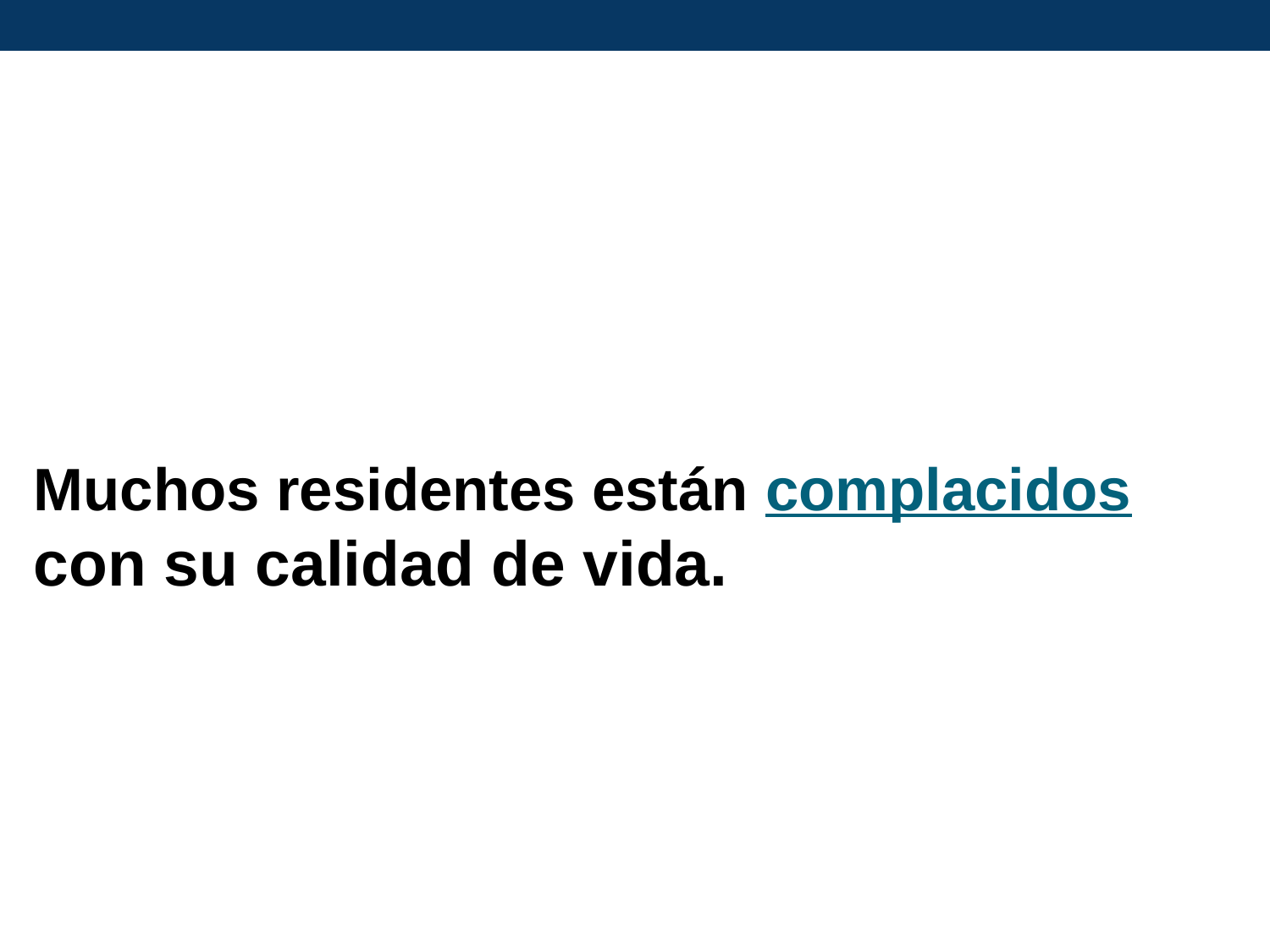

Muchos residentes están complacidos
con su calidad de vida.